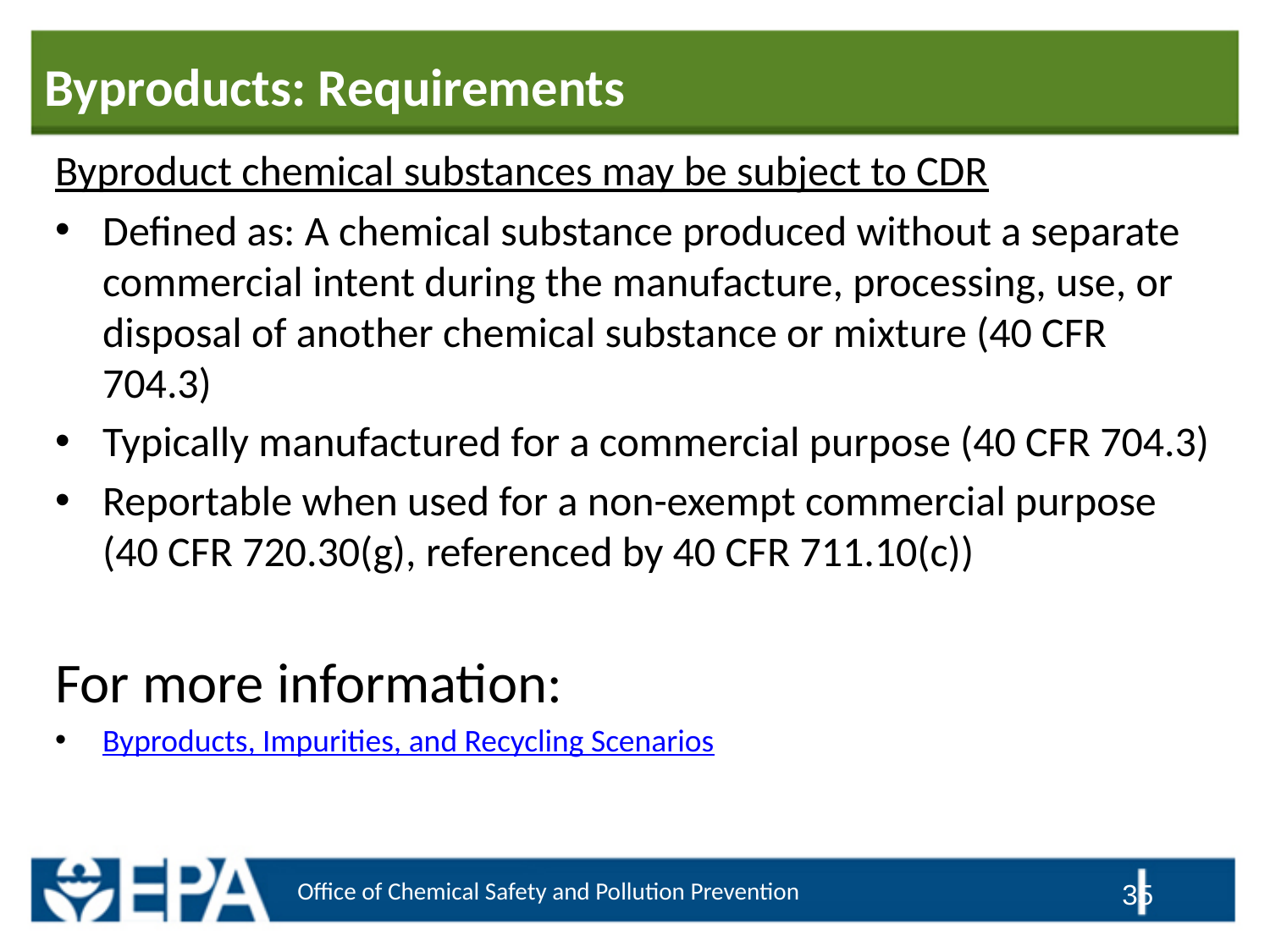

# Byproducts: Requirements
Byproduct chemical substances may be subject to CDR
Defined as: A chemical substance produced without a separate commercial intent during the manufacture, processing, use, or disposal of another chemical substance or mixture (40 CFR 704.3)
Typically manufactured for a commercial purpose (40 CFR 704.3)
Reportable when used for a non-exempt commercial purpose
(40 CFR 720.30(g), referenced by 40 CFR 711.10(c))

For more information:
Byproducts, Impurities, and Recycling Scenarios